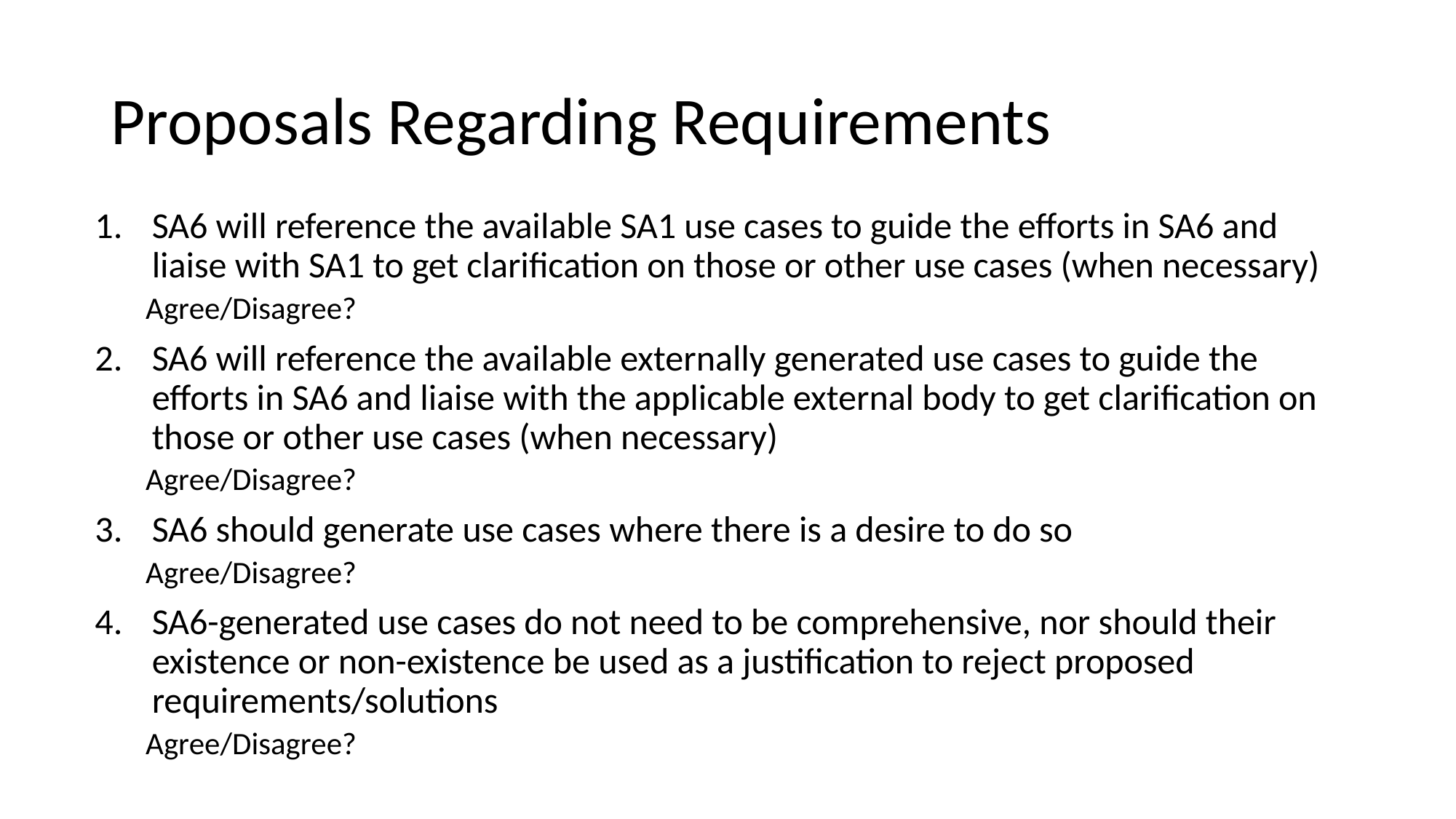

# Proposals Regarding Requirements
SA6 will reference the available SA1 use cases to guide the efforts in SA6 and liaise with SA1 to get clarification on those or other use cases (when necessary)
Agree/Disagree?
SA6 will reference the available externally generated use cases to guide the efforts in SA6 and liaise with the applicable external body to get clarification on those or other use cases (when necessary)
Agree/Disagree?
SA6 should generate use cases where there is a desire to do so
Agree/Disagree?
SA6-generated use cases do not need to be comprehensive, nor should their existence or non-existence be used as a justification to reject proposed requirements/solutions
Agree/Disagree?